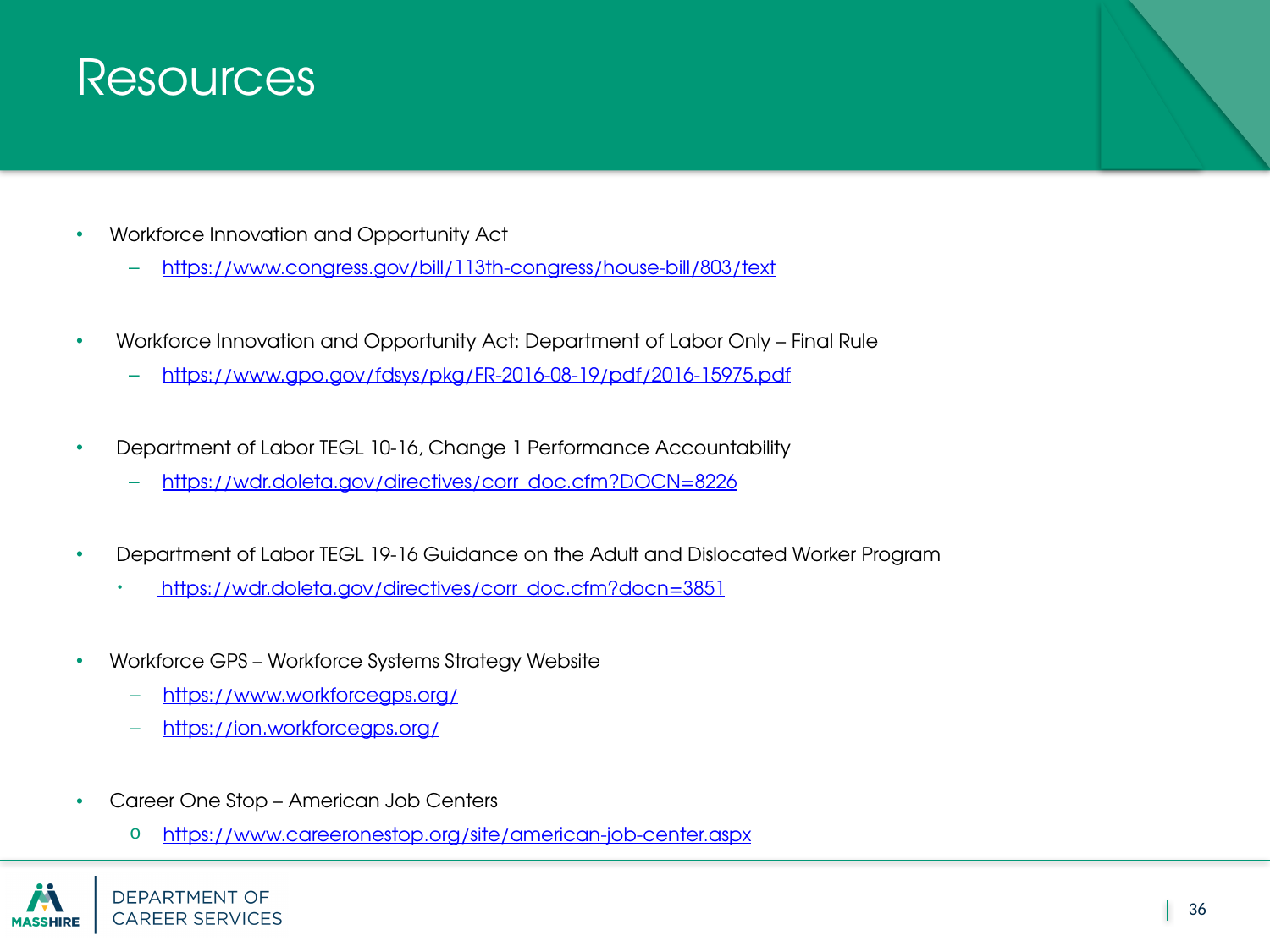

# Resources

Workforce Innovation and Opportunity Act
https://www.congress.gov/bill/113th-congress/house-bill/803/text

Workforce Innovation and Opportunity Act: Department of Labor Only – Final Rule
https://www.gpo.gov/fdsys/pkg/FR-2016-08-19/pdf/2016-15975.pdf

Department of Labor TEGL 10-16, Change 1 Performance Accountability
https://wdr.doleta.gov/directives/corr_doc.cfm?DOCN=8226

Department of Labor TEGL 19-16 Guidance on the Adult and Dislocated Worker Program
 https://wdr.doleta.gov/directives/corr_doc.cfm?docn=3851

Workforce GPS – Workforce Systems Strategy Website
https://www.workforcegps.org/
https://ion.workforcegps.org/

Career One Stop – American Job Centers
https://www.careeronestop.org/site/american-job-center.aspx

36